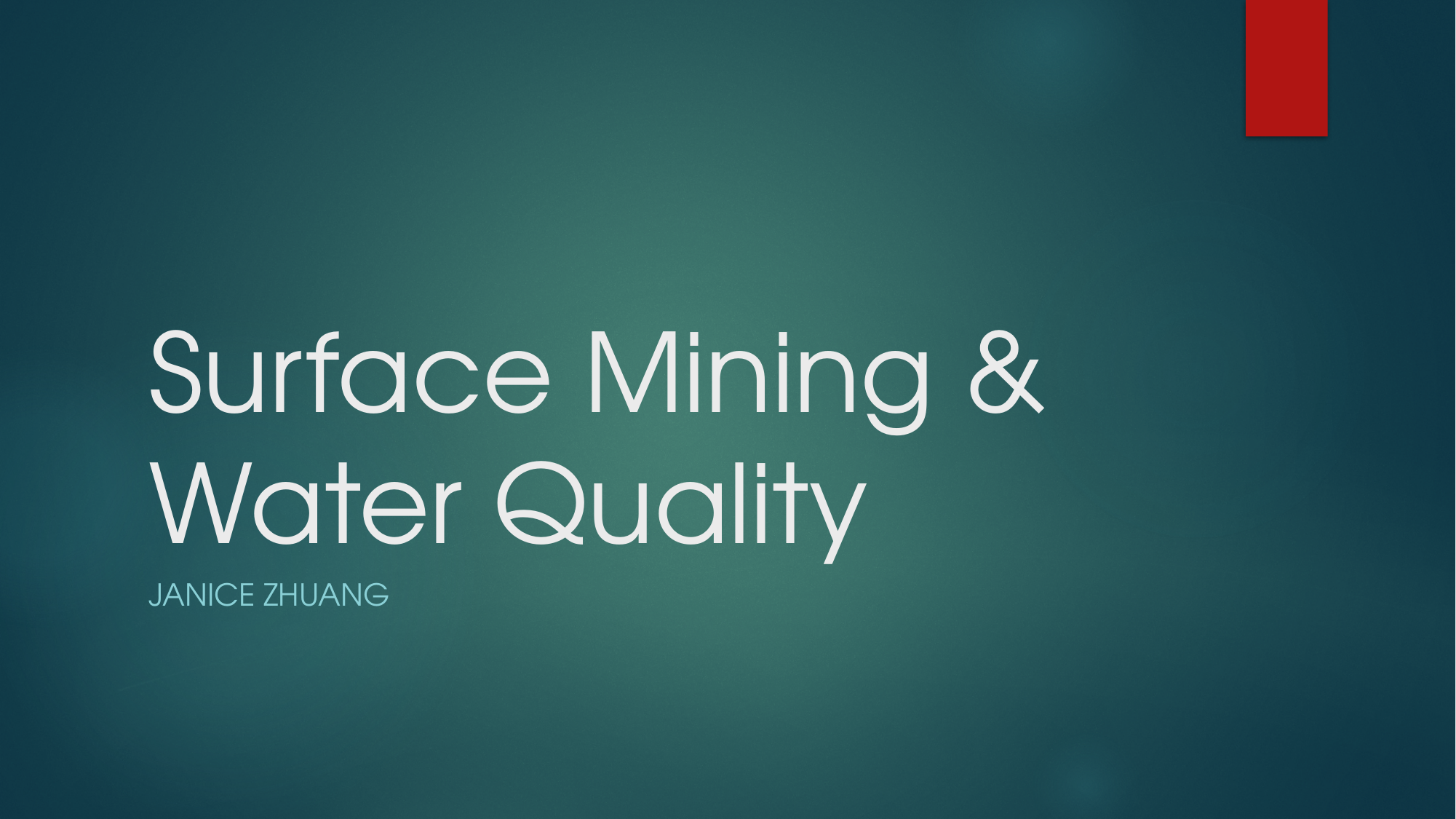

# Surface Mining & Water Quality
Janice Zhuang